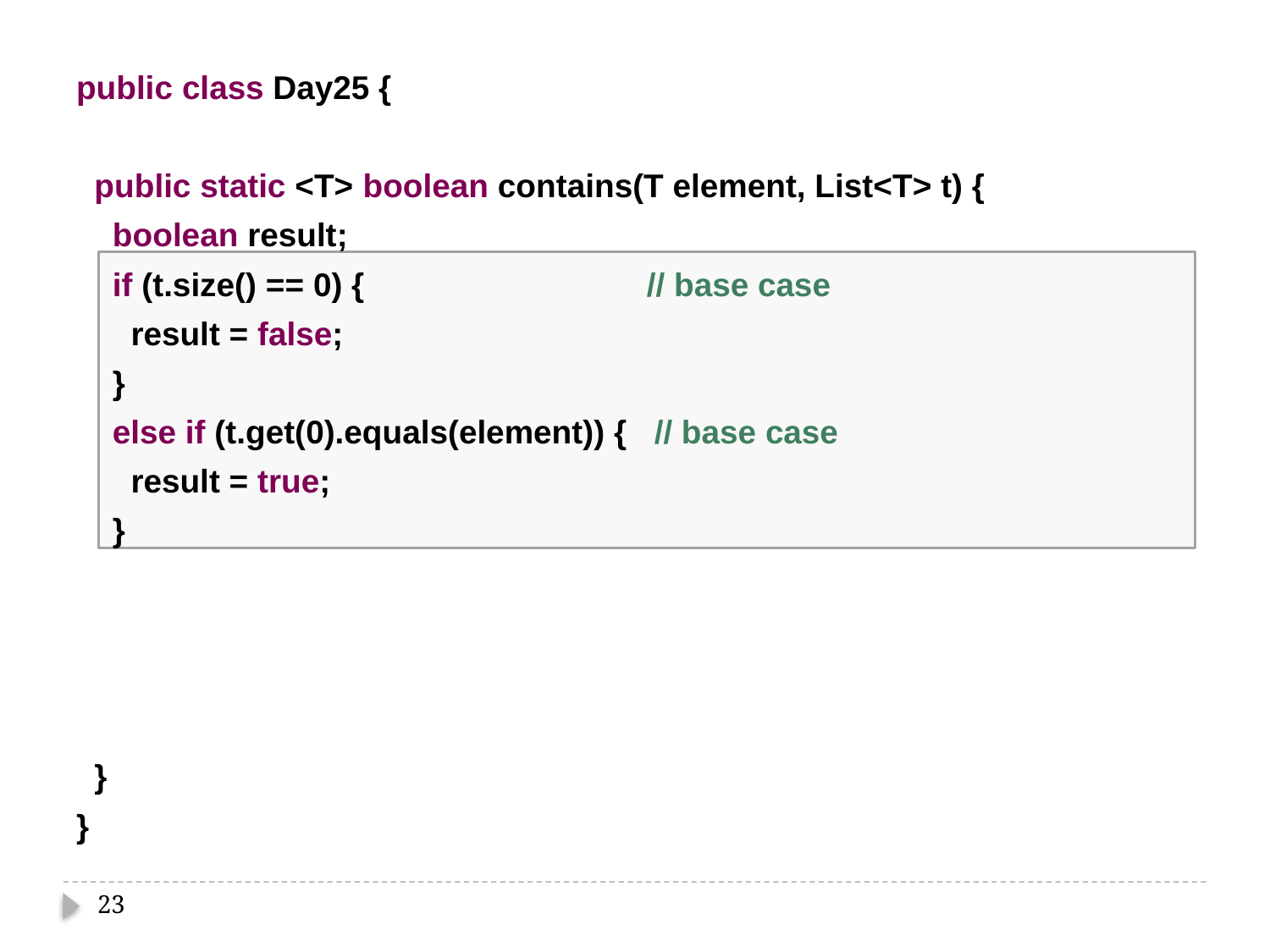

public class Day25 {

  public static <T> boolean contains(T element, List<T> t) {
    boolean result;
    if (t.size() == 0) {                               // base case
      result = false;
    }
    else if (t.get(0).equals(element)) {   // base case
      result = true;
    }
    else {                     // recursive call
      result = Day25.contains(element, t.subList(1, t.size()));
    }
    return result;
  }
}

23